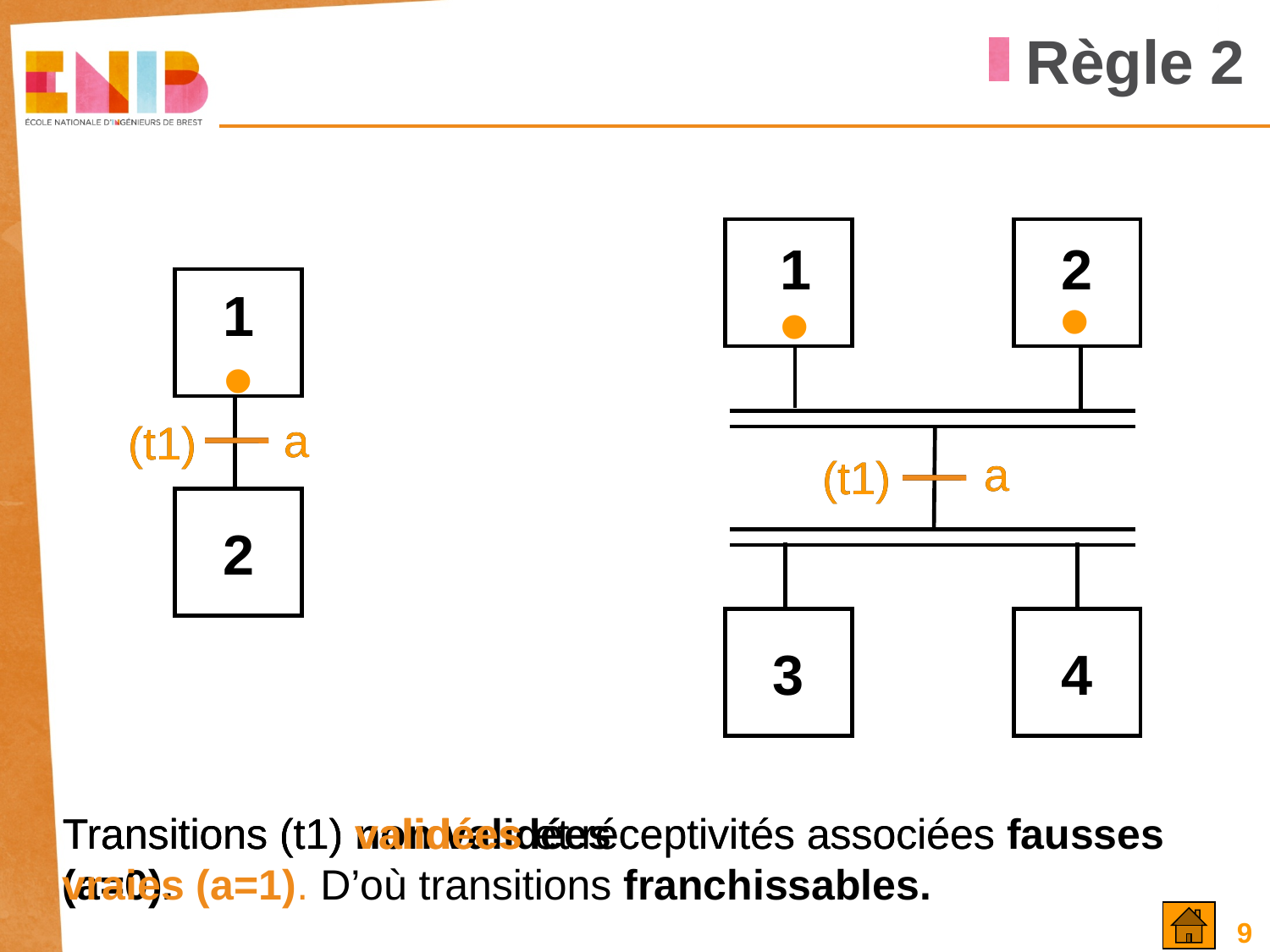

Règle 2

1
2
•
•

1
•
a
a
(t1)
(t1)

a
a

(t1)
(t1)

2

3

4
Transitions (t1) non validées
Transitions (t1) validées et réceptivités associées fausses (a=0).
Transitions (t1) validées et réceptivités associées vraies (a=1). D’où transitions franchissables.